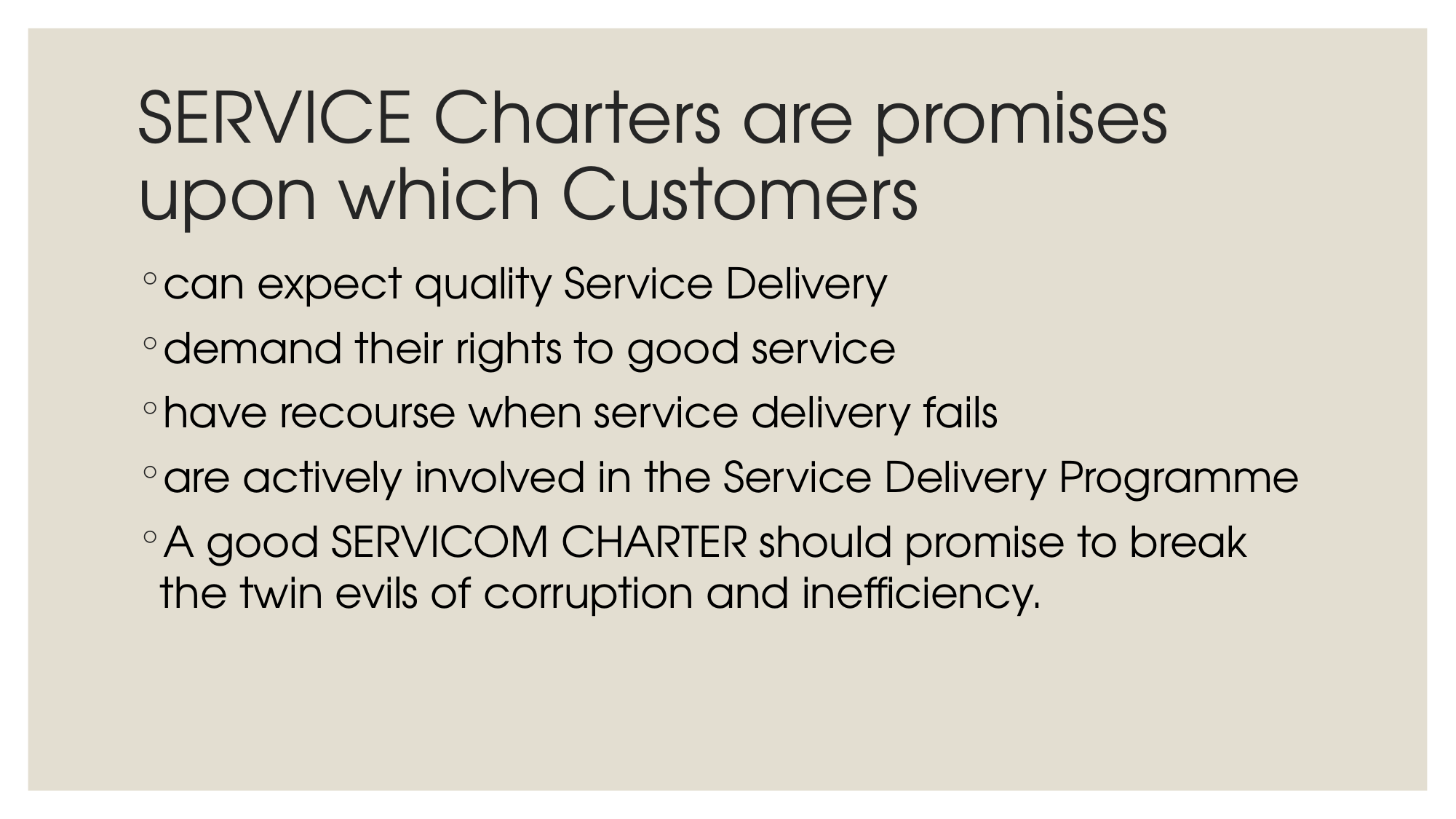

# SERVICE Charters are promises upon which Customers
can expect quality Service Delivery
demand their rights to good service
have recourse when service delivery fails
are actively involved in the Service Delivery Programme
A good SERVICOM CHARTER should promise to break the twin evils of corruption and inefficiency.